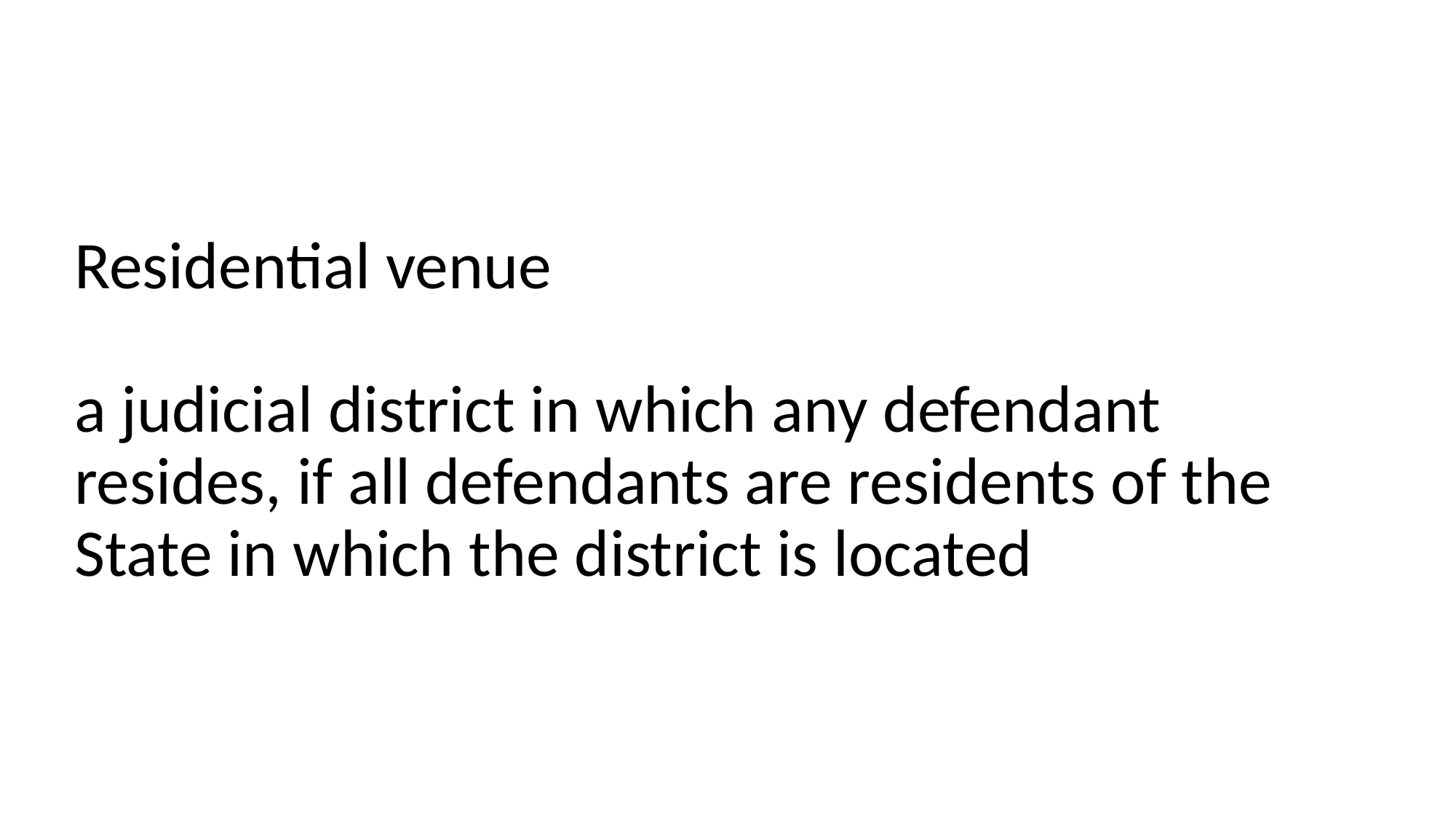

# Residential venue a judicial district in which any defendant resides, if all defendants are residents of the State in which the district is located